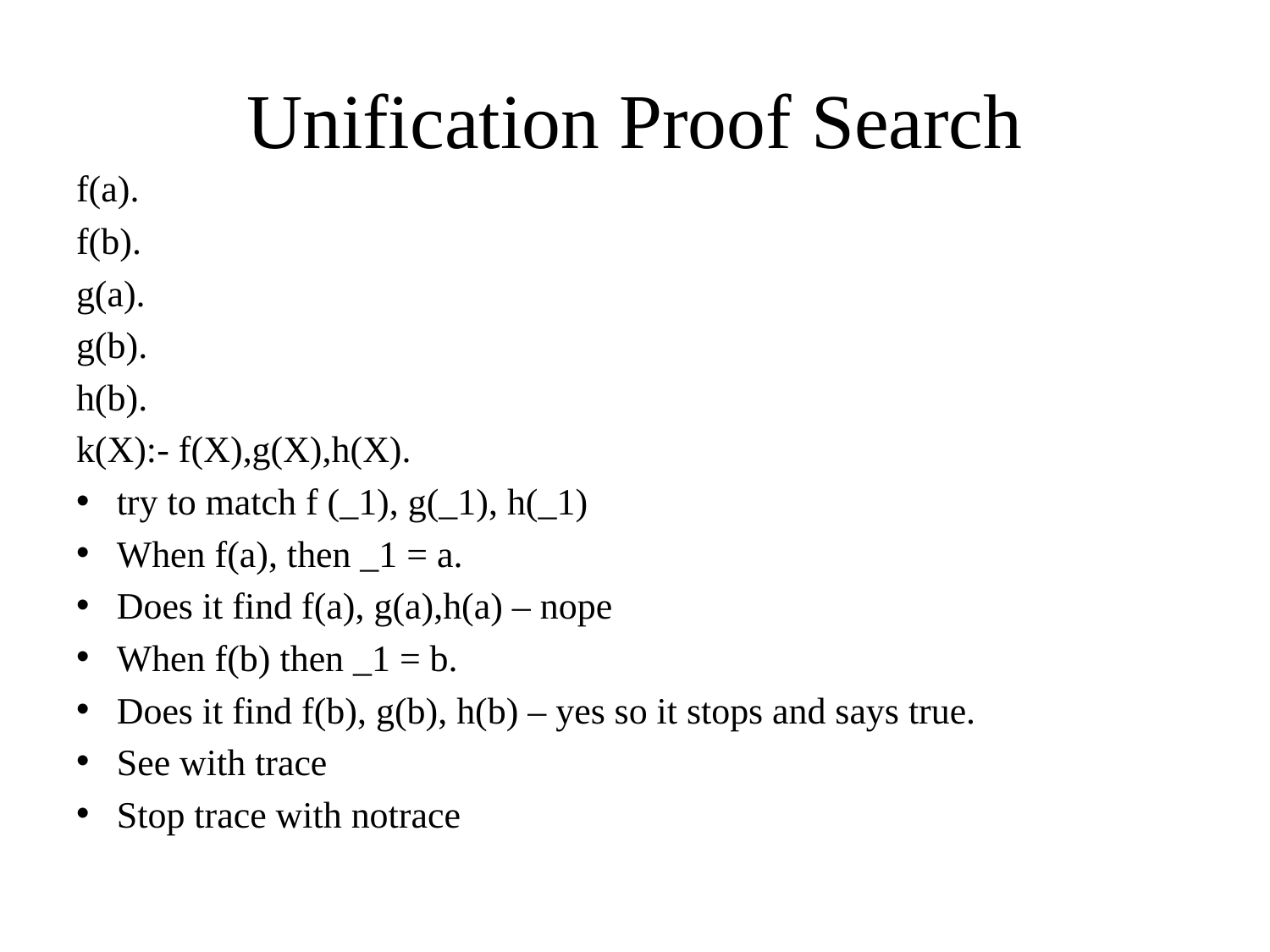

# Unification Proof Search
f(a).
f(b).
g(a).
g(b).
h(b).
k(X):- f(X),g(X),h(X).
try to match f (_1), g(_1), h(_1)
When f(a), then _1 = a.
Does it find f(a), g(a),h(a) – nope
When f(b) then _1 = b.
Does it find f(b), g(b), h(b) – yes so it stops and says true.
See with trace
Stop trace with notrace